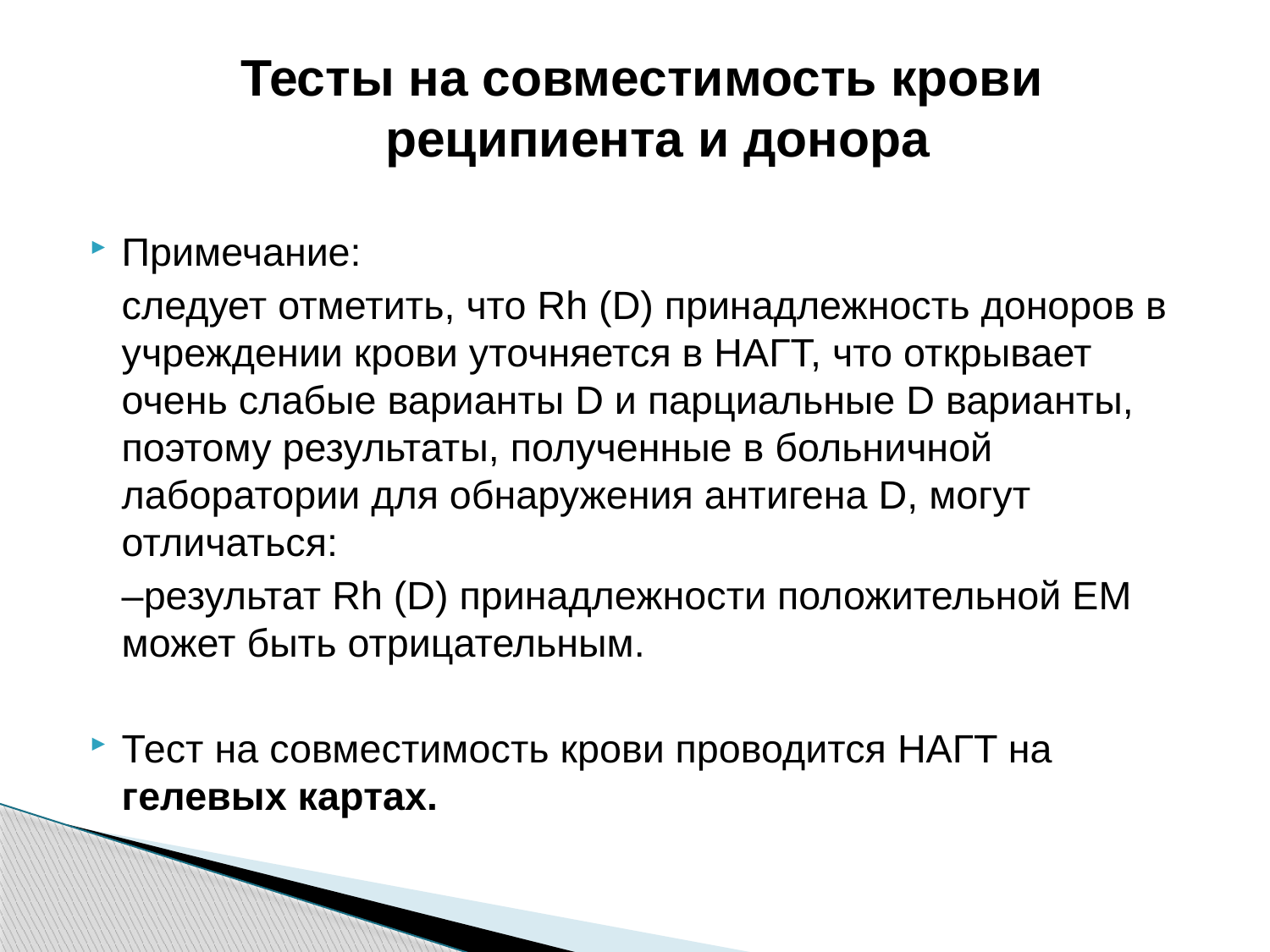

#
Тесты на совместимость крови реципиента и донора

Примечание:
	следует отметить, что Rh (D) принадлежность доноров в учреждении крови уточняется в НAГT, что открывает очень слабые варианты D и парциальные D варианты, поэтому результаты, полученные в больничной лаборатории для обнаружения антигена D, могут отличаться:
		–результат Rh (D) принадлежности положительной EM может быть отрицательным.

Тест на совместимость крови проводится НAГT на гелевых картах.